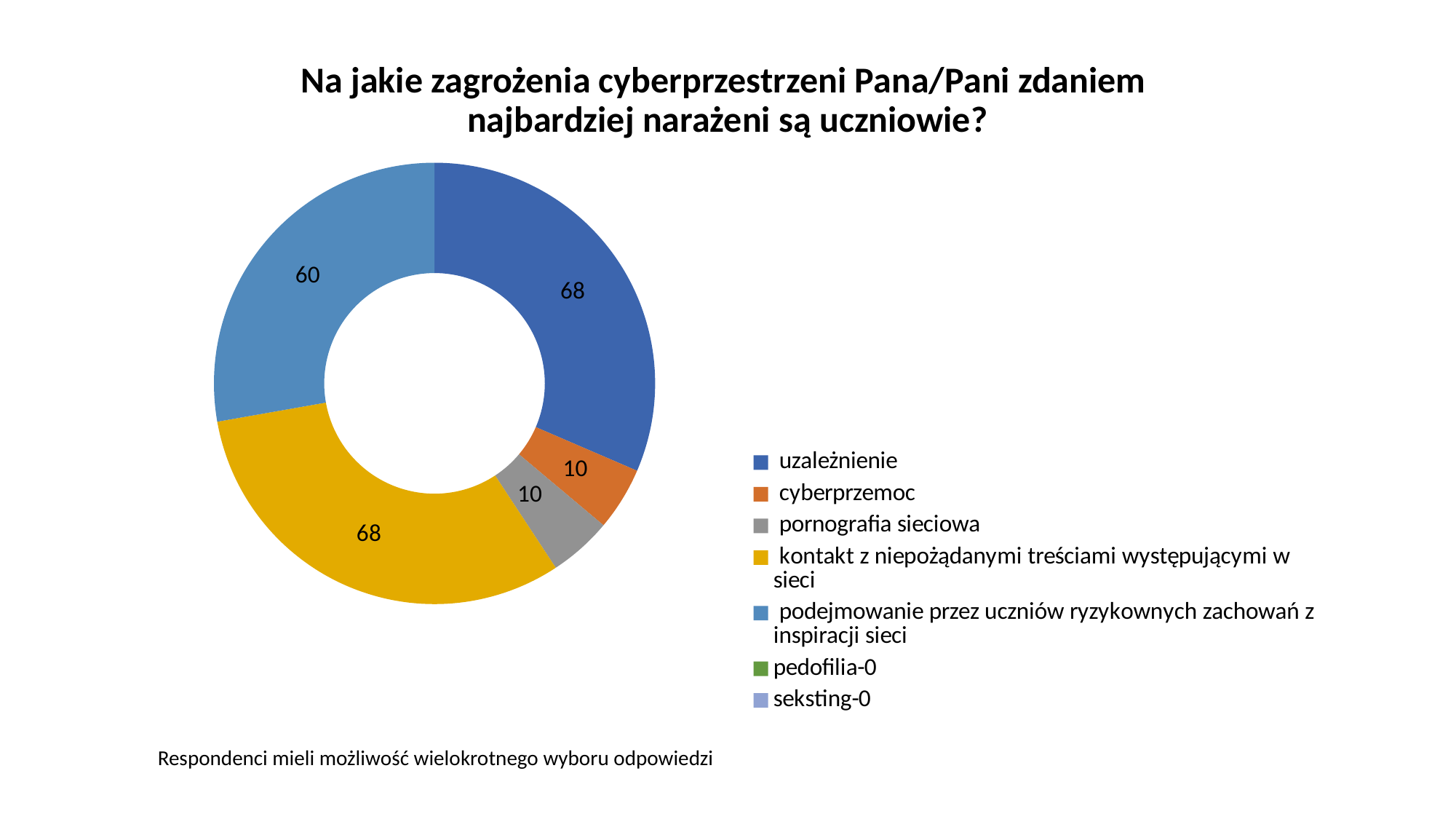

# Na jakie zagrożenia cyberprzestrzeni Pana/Pani zdaniem najbardziej narażeni są uczniowie?

### Chart

| Category | Sprzedaż |
|---|---|
|  uzależnienie | 68.0 |
|  cyberprzemoc | 10.0 |
|  pornografia sieciowa  | 10.0 |
|  kontakt z niepożądanymi treściami występującymi w sieci   | 68.0 |
|  podejmowanie przez uczniów ryzykownych zachowań z inspiracji sieci  | 60.0 |
| pedofilia-0 | 0.0 |
| seksting-0 | 0.0 |
Respondenci mieli możliwość wielokrotnego wyboru odpowiedzi